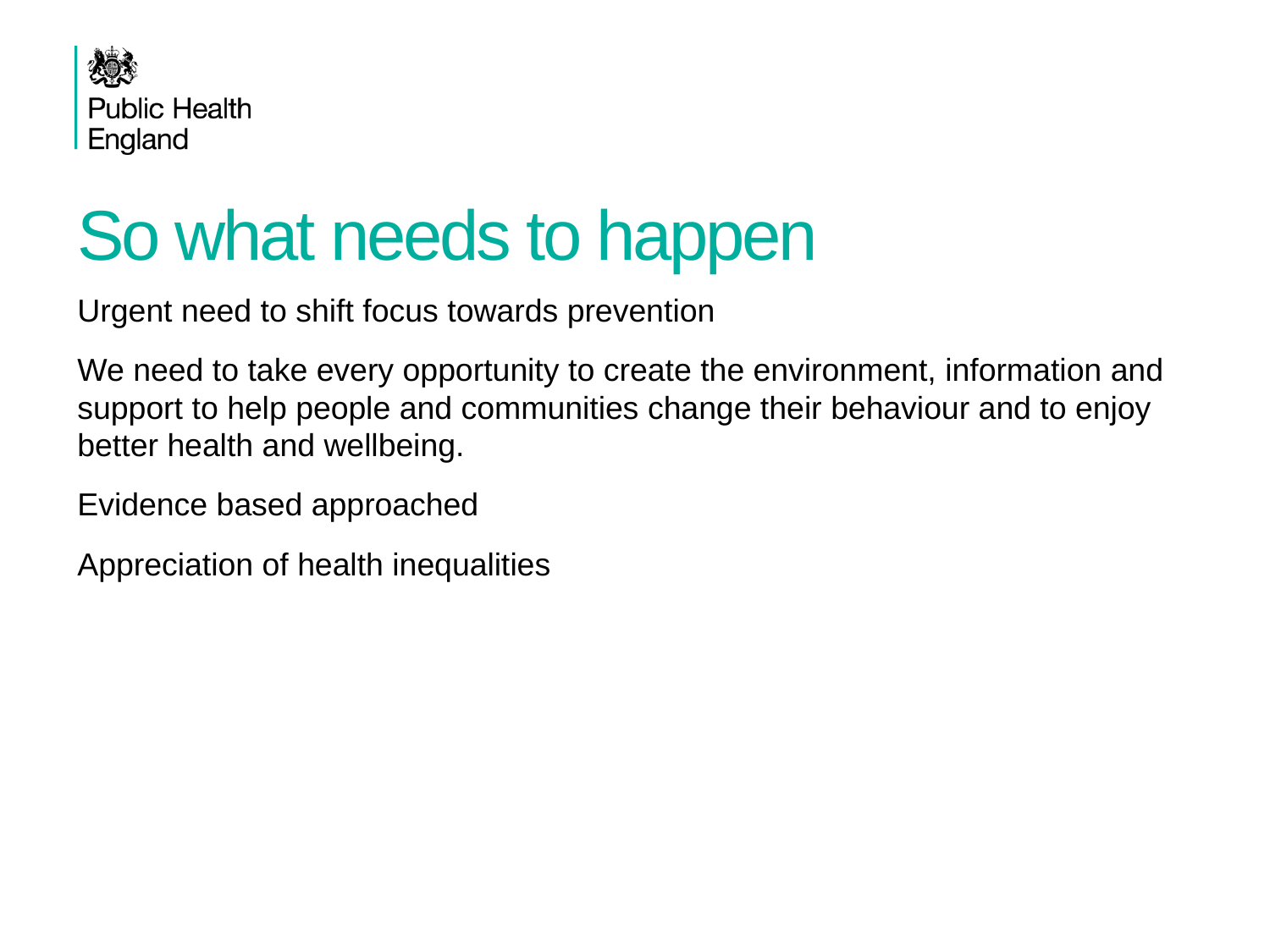

# So what needs to happen
Urgent need to shift focus towards prevention
We need to take every opportunity to create the environment, information and support to help people and communities change their behaviour and to enjoy better health and wellbeing.
Evidence based approached
Appreciation of health inequalities

sustainability